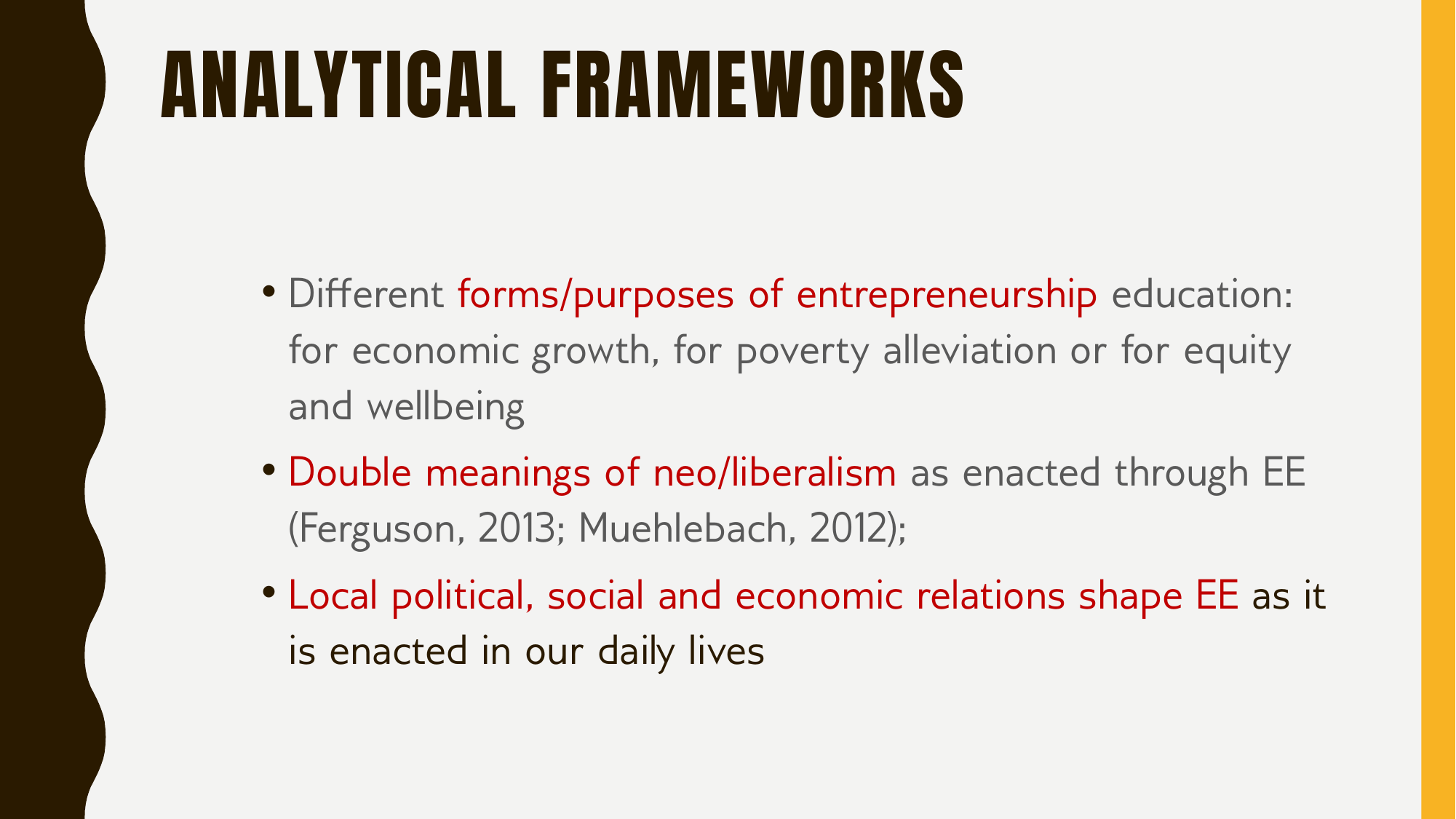

# Analytical frameworks
Different forms/purposes of entrepreneurship education:  for economic growth, for poverty alleviation or for equity and wellbeing
Double meanings of neo/liberalism as enacted through EE (Ferguson, 2013; Muehlebach, 2012);
Local political, social and economic relations shape EE as it is enacted in our daily lives